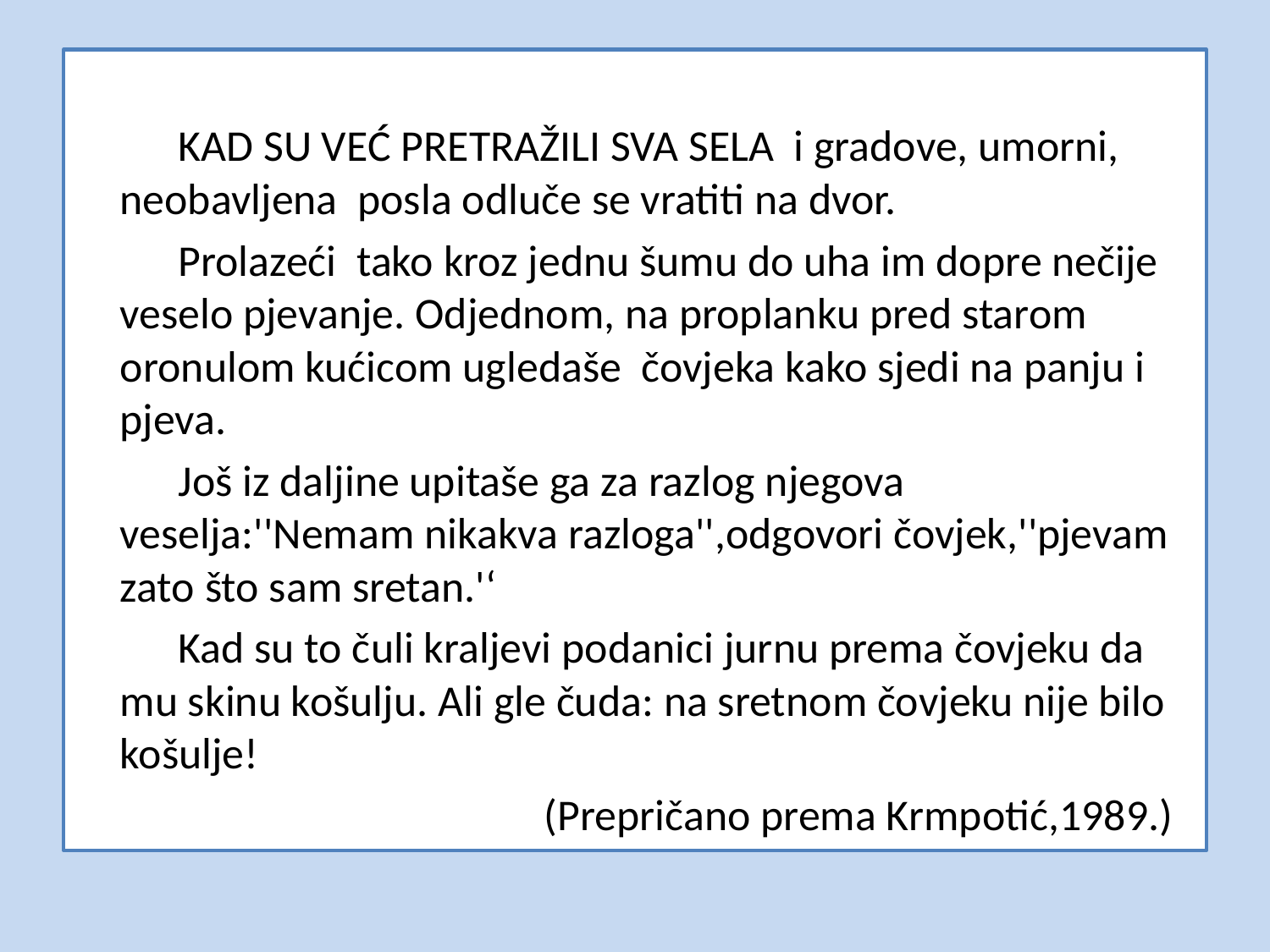

KAD SU VEĆ PRETRAŽILI SVA SELA  i gradove, umorni, neobavljena  posla odluče se vratiti na dvor.
Prolazeći  tako kroz jednu šumu do uha im dopre nečije veselo pjevanje. Odjednom, na proplanku pred starom oronulom kućicom ugledaše  čovjeka kako sjedi na panju i pjeva.
Još iz daljine upitaše ga za razlog njegova veselja:''Nemam nikakva razloga'',odgovori čovjek,''pjevam zato što sam sretan.'‘
Kad su to čuli kraljevi podanici jurnu prema čovjeku da mu skinu košulju. Ali gle čuda: na sretnom čovjeku nije bilo košulje!
(Prepričano prema Krmpotić,1989.)